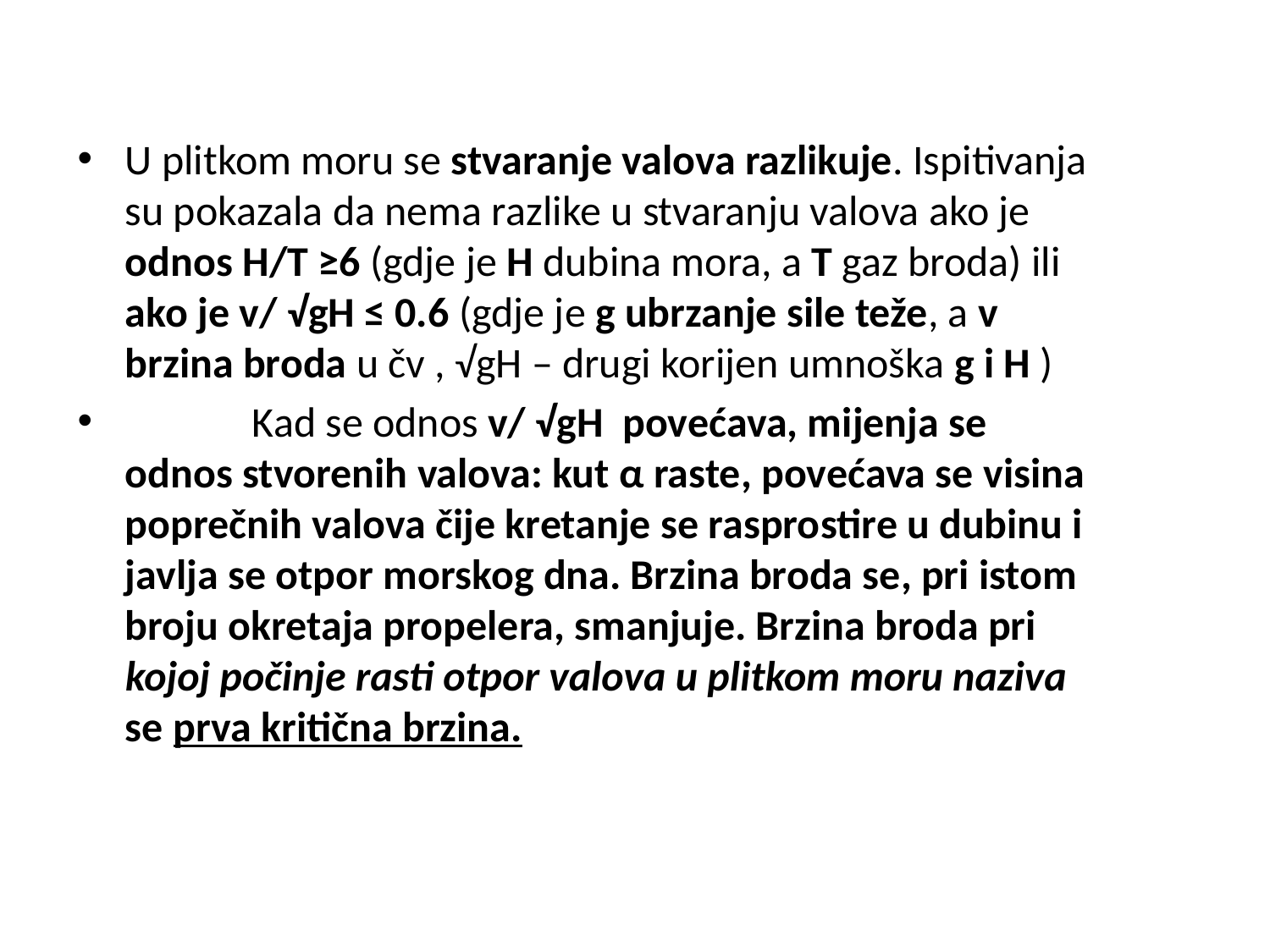

U plitkom moru se stvaranje valova razlikuje. Ispitivanja su pokazala da nema razlike u stvaranju valova ako je odnos H/T ≥6 (gdje je H dubina mora, a T gaz broda) ili ako je v/ √gH ≤ 0.6 (gdje je g ubrzanje sile teže, a v brzina broda u čv , √gH – drugi korijen umnoška g i H )
	Kad se odnos v/ √gH  povećava, mijenja se odnos stvorenih valova: kut α raste, povećava se visina poprečnih valova čije kretanje se rasprostire u dubinu i javlja se otpor morskog dna. Brzina broda se, pri istom broju okretaja propelera, smanjuje. Brzina broda pri kojoj počinje rasti otpor valova u plitkom moru naziva se prva kritična brzina.